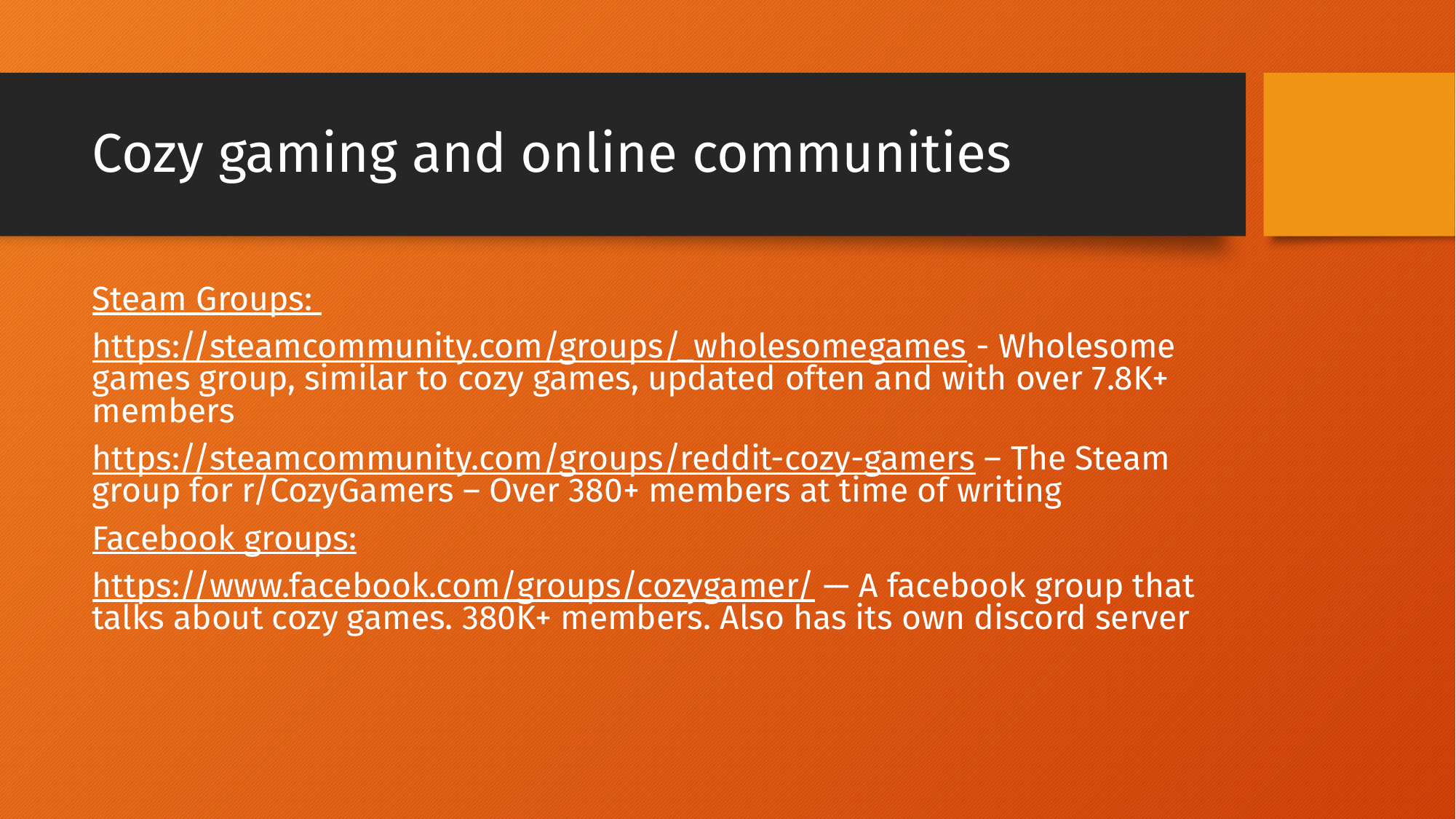

# Cozy gaming and online communities
Steam Groups:
https://steamcommunity.com/groups/_wholesomegames - Wholesome games group, similar to cozy games, updated often and with over 7.8K+ members
https://steamcommunity.com/groups/reddit-cozy-gamers – The Steam group for r/CozyGamers – Over 380+ members at time of writing
Facebook groups:
https://www.facebook.com/groups/cozygamer/ — A facebook group that talks about cozy games. 380K+ members. Also has its own discord server